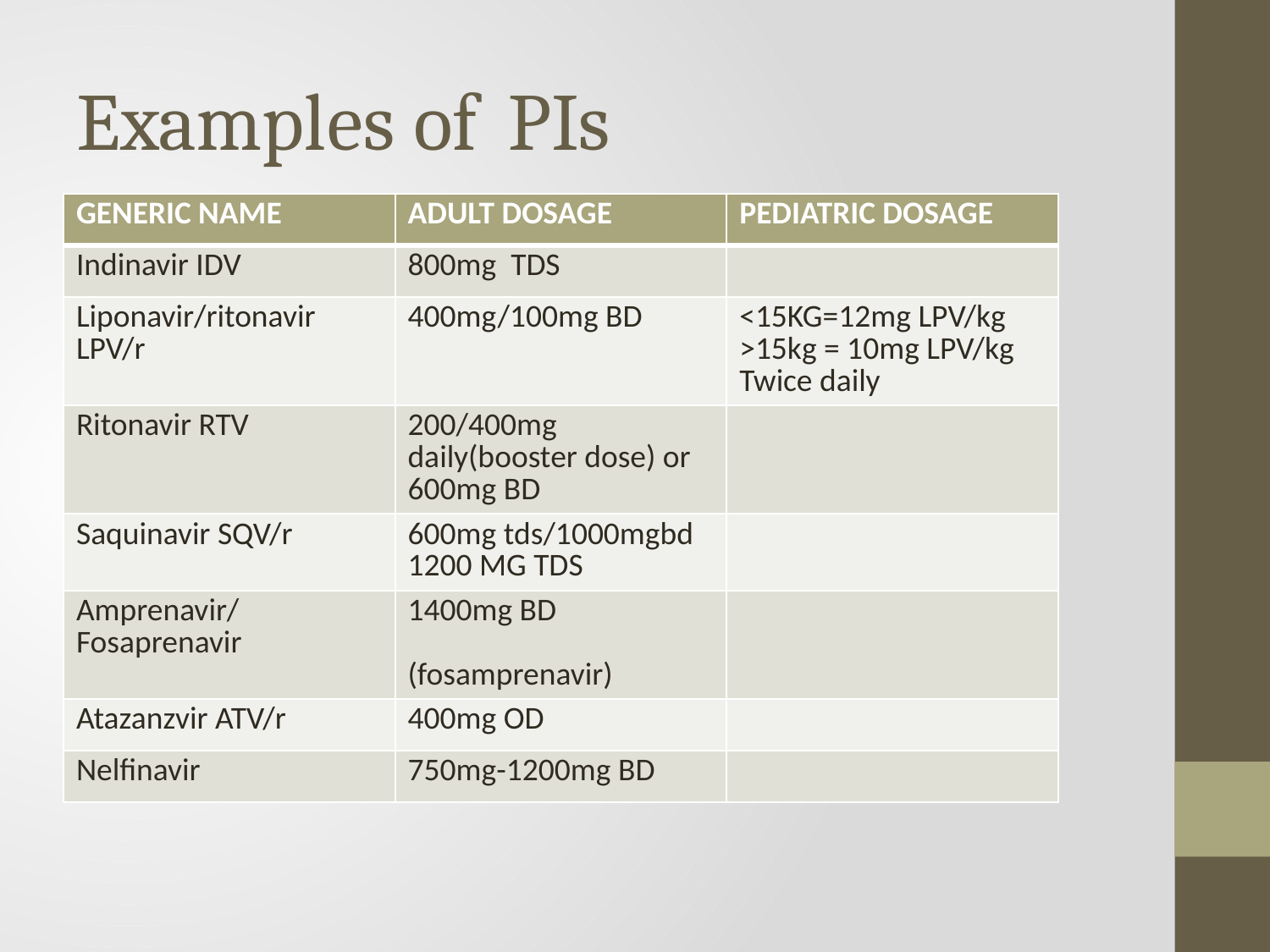

# Examples of  PIs
| GENERIC NAME | ADULT DOSAGE | PEDIATRIC DOSAGE |
| --- | --- | --- |
| Indinavir IDV | 800mg TDS |  |
| Liponavir/ritonavir LPV/r | 400mg/100mg BD | <15KG=12mg LPV/kg >15kg = 10mg LPV/kg Twice daily |
| Ritonavir RTV | 200/400mg daily(booster dose) or 600mg BD |  |
| Saquinavir SQV/r | 600mg tds/1000mgbd 1200 MG TDS |  |
| Amprenavir/Fosaprenavir | 1400mg BD (fosamprenavir) |  |
| Atazanzvir ATV/r | 400mg OD |  |
| Nelfinavir | 750mg-1200mg BD |  |